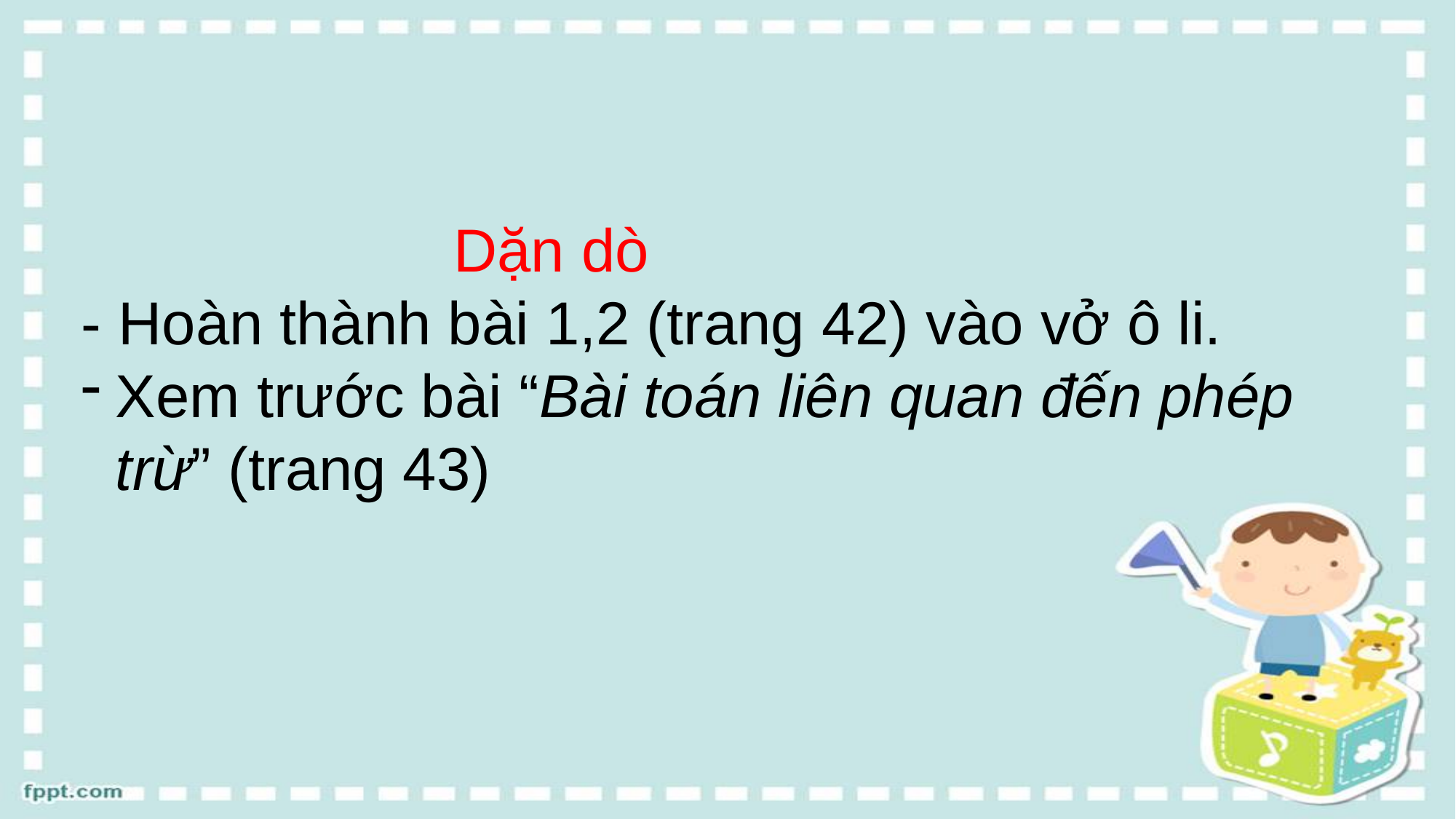

Dặn dò
- Hoàn thành bài 1,2 (trang 42) vào vở ô li.
Xem trước bài “Bài toán liên quan đến phép trừ” (trang 43)